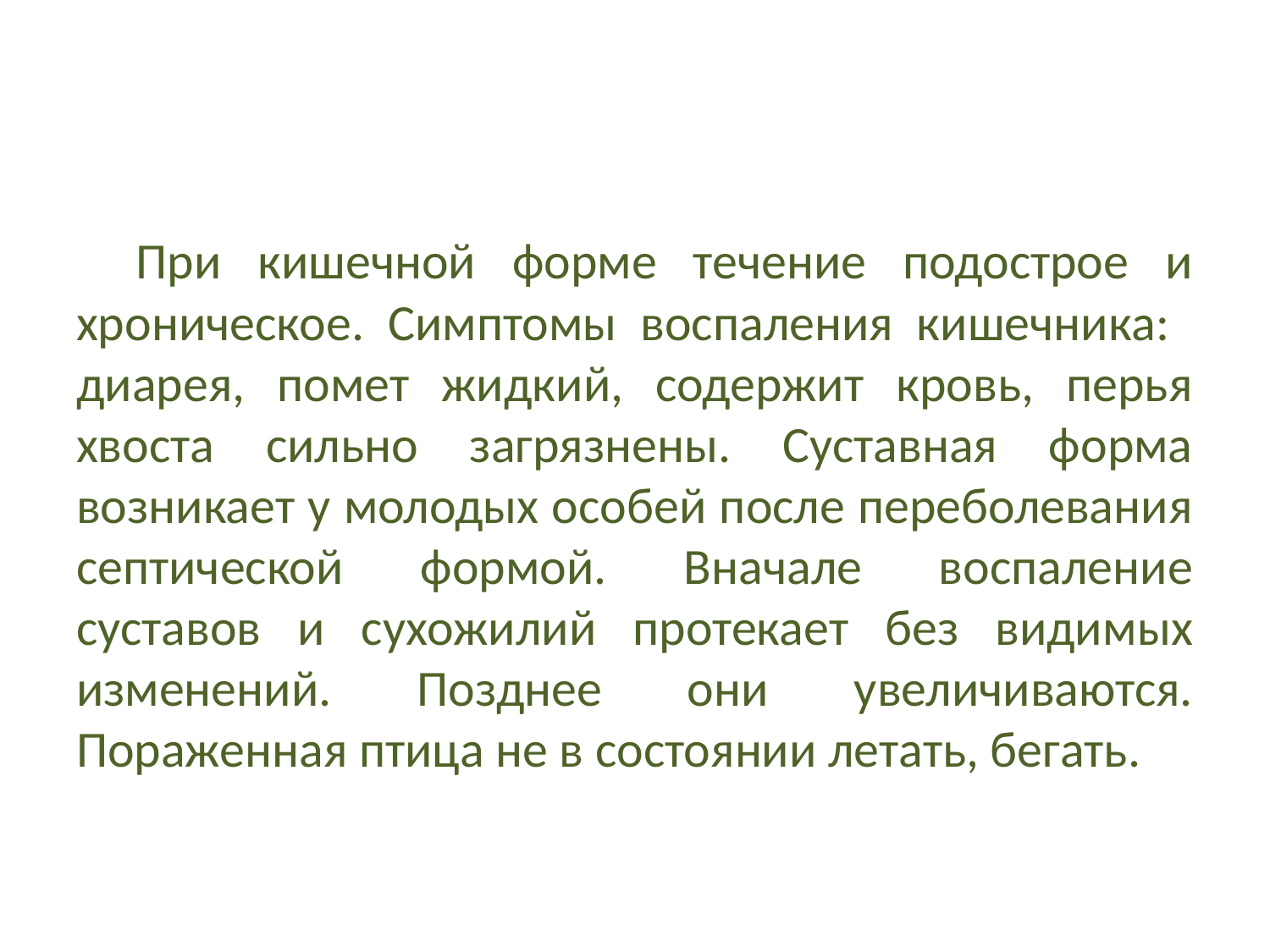

#
При кишечной форме течение подострое и хроническое. Симптомы воспаления кишечника:  диарея, помет жидкий, содержит кровь, перья хвоста сильно загрязнены. Суставная форма возникает у молодых особей после переболевания септической формой. Вначале воспаление суставов и сухожилий протекает без видимых изменений. Позднее они увеличиваются. Пораженная птица не в состоянии летать, бегать.